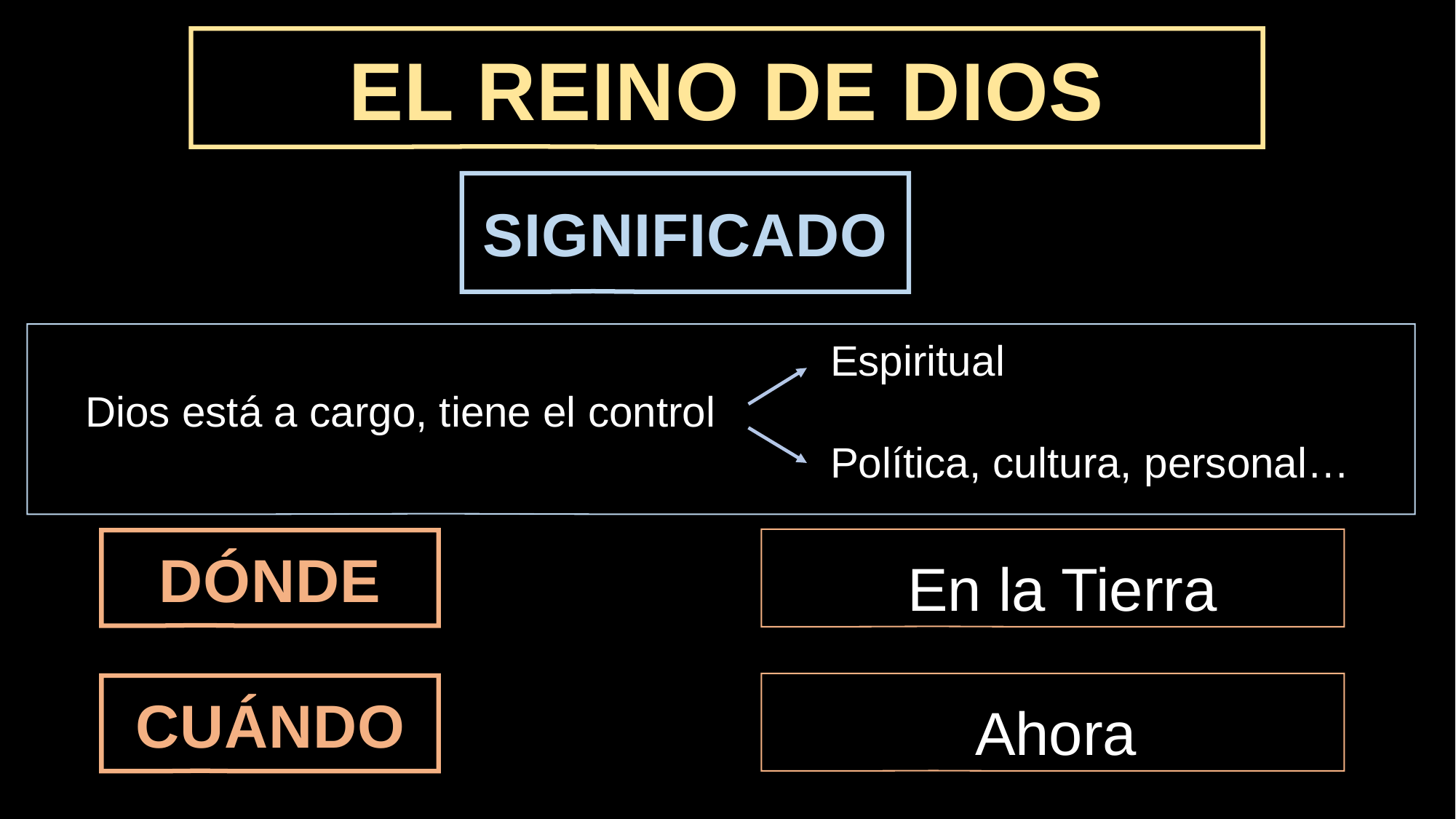

EL REINO DE DIOS
#
SIGNIFICADO

                                                                   Espiritual
    Dios está a cargo, tiene el control
                                                                   Política, cultura, personal…

        En la Tierra

DÓNDE

            Ahora

CUÁNDO